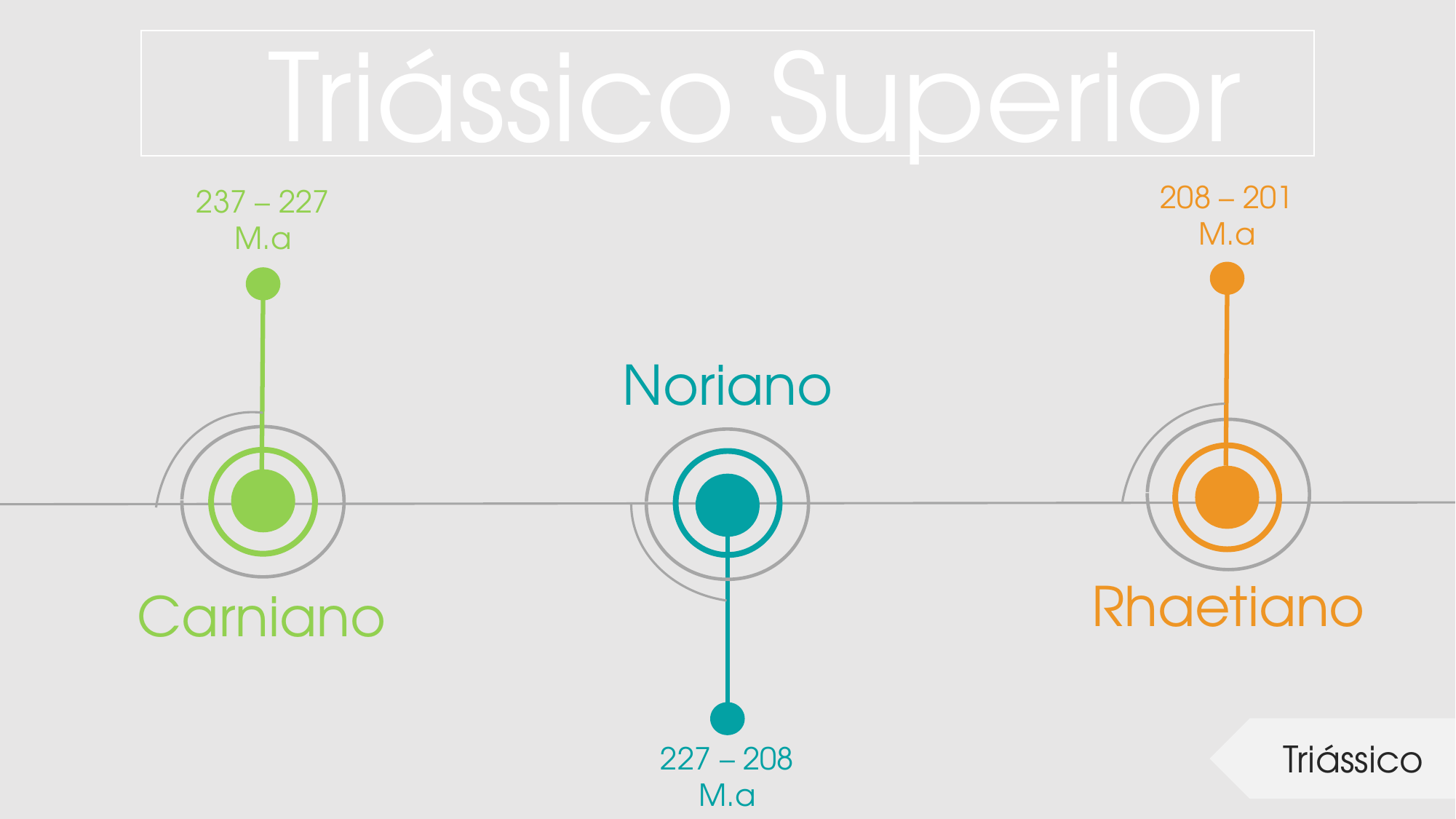

Triássico Superior
208 – 201 M.a
237 – 227 M.a

Noriano

Rhaetiano
Carniano

Triássico
227 – 208 M.a